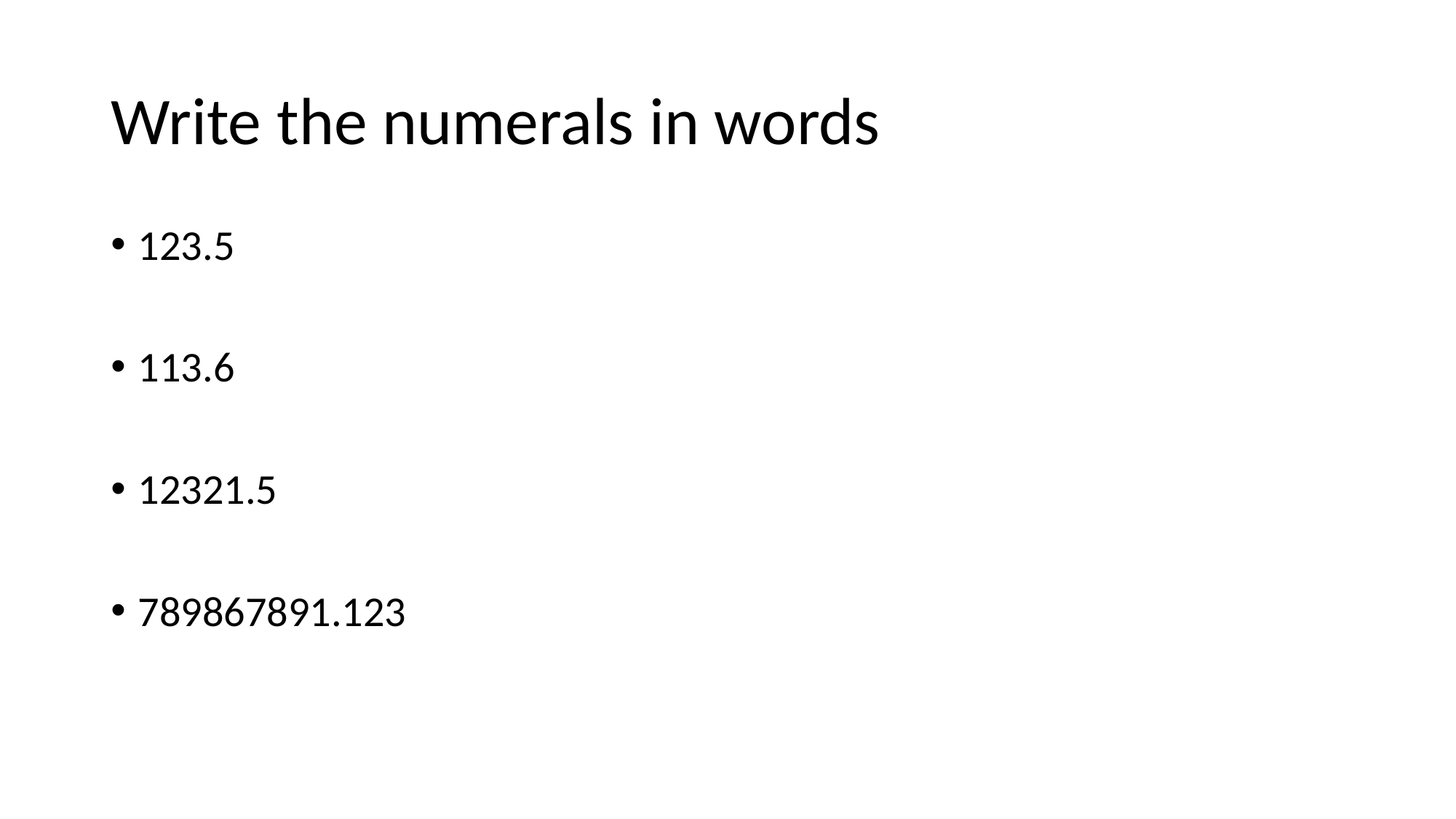

# Write the numerals in words
123.5

113.6

12321.5

789867891.123